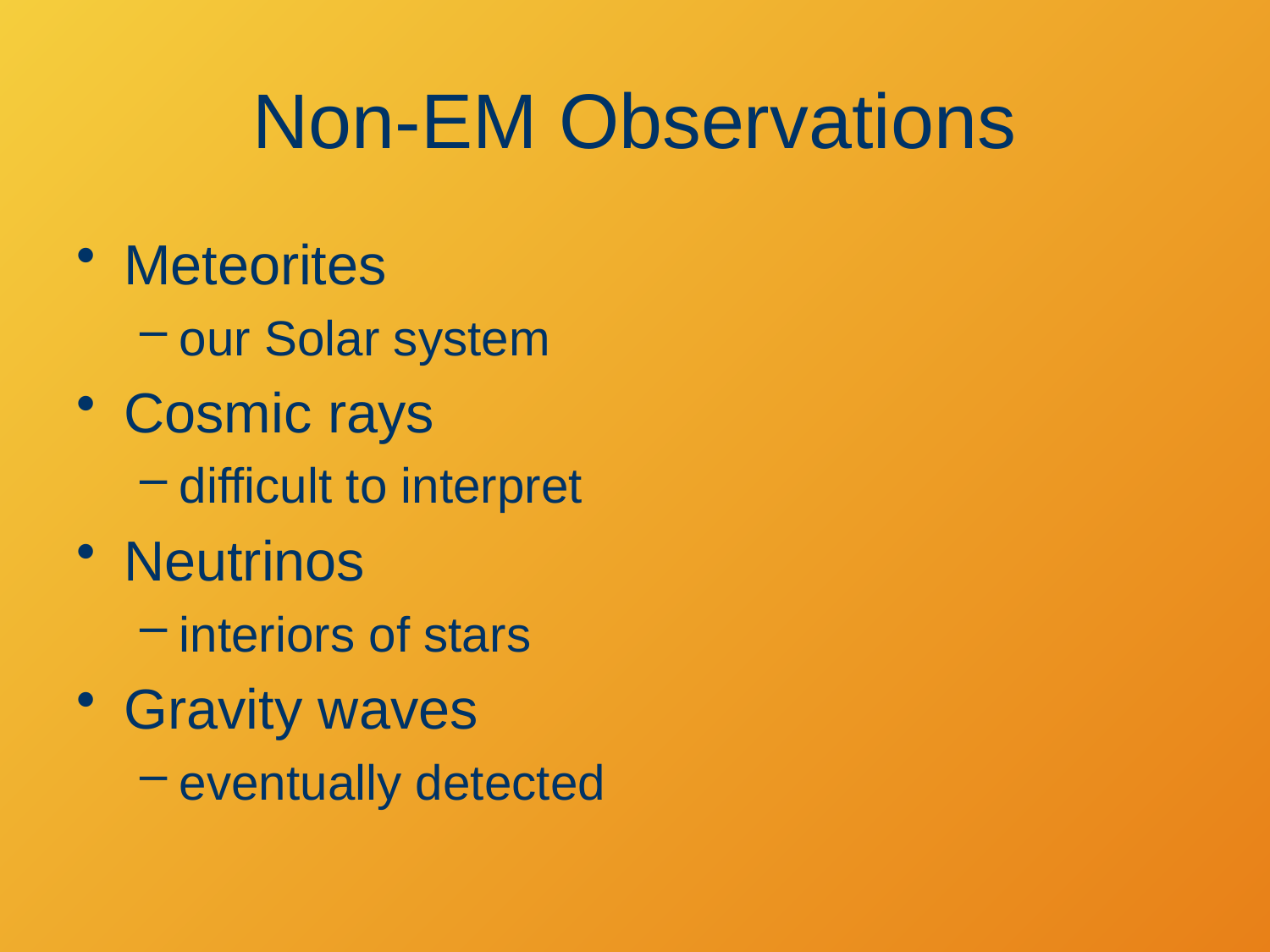

# Non-EM Observations
Meteorites
our Solar system
Cosmic rays
difficult to interpret
Neutrinos
interiors of stars
Gravity waves
eventually detected